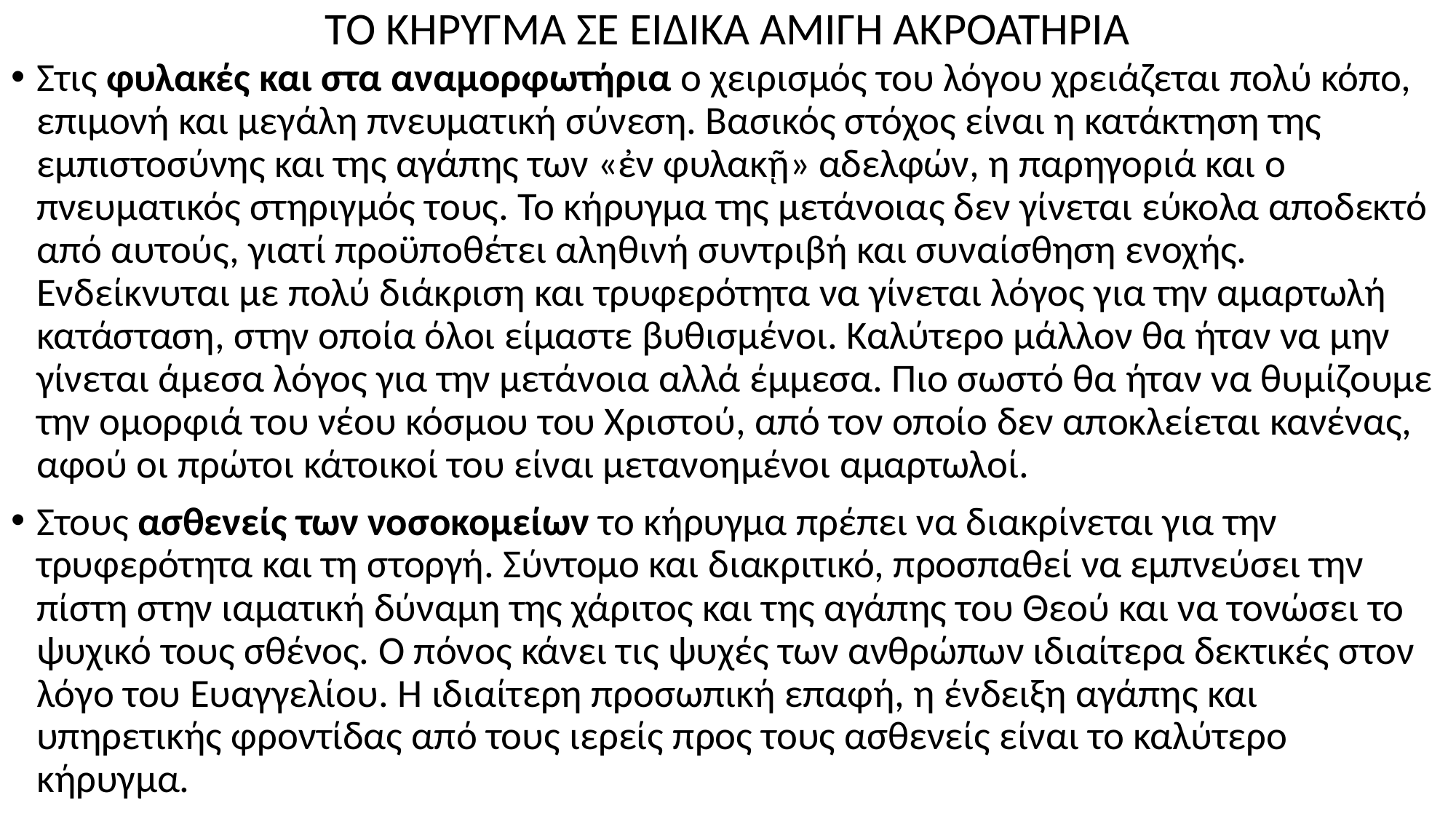

# ΤΟ ΚΗΡΥΓΜΑ ΣΕ ΕΙΔΙΚΑ ΑΜΙΓΗ ΑΚΡΟΑΤΗΡΙΑ
Στις φυλακές και στα αναμορφωτήρια ο χειρισμός του λόγου χρειάζεται πολύ κόπο, επιμονή και μεγάλη πνευματική σύνεση. Βασικός στόχος είναι η κατάκτηση της εμπιστοσύνης και της αγάπης των «ἐν φυλακῇ» αδελφών, η παρηγοριά και ο πνευματικός στηριγμός τους. Το κήρυγμα της μετάνοιας δεν γίνεται εύκολα αποδεκτό από αυτούς, γιατί προϋποθέτει αληθινή συντριβή και συναίσθηση ενοχής. Ενδείκνυται με πολύ διάκριση και τρυφερότητα να γίνεται λόγος για την αμαρτωλή κατάσταση, στην οποία όλοι είμαστε βυθισμένοι. Καλύτερο μάλλον θα ήταν να μην γίνεται άμεσα λόγος για την μετάνοια αλλά έμμεσα. Πιο σωστό θα ήταν να θυμίζουμε την ομορφιά του νέου κόσμου του Χριστού, από τον οποίο δεν αποκλείεται κανένας, αφού οι πρώτοι κάτοικοί του είναι μετανοημένοι αμαρτωλοί.
Στους ασθενείς των νοσοκομείων το κήρυγμα πρέπει να διακρίνεται για την τρυφερότητα και τη στοργή. Σύντομο και διακριτικό, προσπαθεί να εμπνεύσει την πίστη στην ιαματική δύναμη της χάριτος και της αγάπης του Θεού και να τονώσει το ψυχικό τους σθένος. Ο πόνος κάνει τις ψυχές των ανθρώπων ιδιαίτερα δεκτικές στον λόγο του Ευαγγελίου. Η ιδιαίτερη προσωπική επαφή, η ένδειξη αγάπης και υπηρετικής φροντίδας από τους ιερείς προς τους ασθενείς είναι το καλύτερο κήρυγμα.